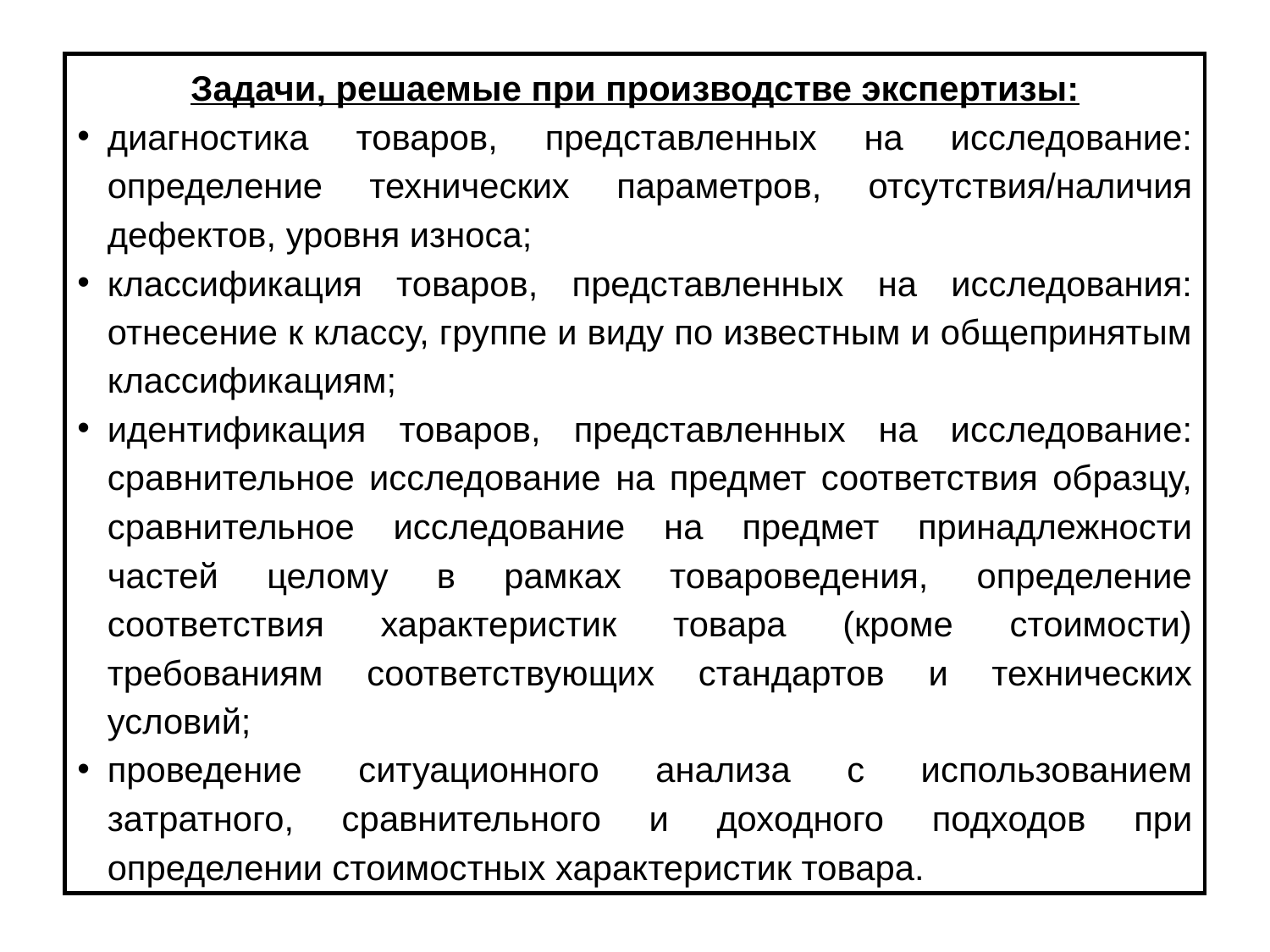

Задачи, решаемые при производстве экспертизы:
диагностика товаров, представленных на исследование: определение технических параметров, отсутствия/наличия дефектов, уровня износа;
классификация товаров, представленных на исследования: отнесение к классу, группе и виду по известным и общепринятым классификациям;
идентификация товаров, представленных на исследование: сравнительное исследование на предмет соответствия образцу, сравнительное исследование на предмет принадлежности частей целому в рамках товароведения, определение соответствия характеристик товара (кроме стоимости) требованиям соответствующих стандартов и технических условий;
проведение ситуационного анализа с использованием затратного, сравнительного и доходного подходов при определении стоимостных характеристик товара.